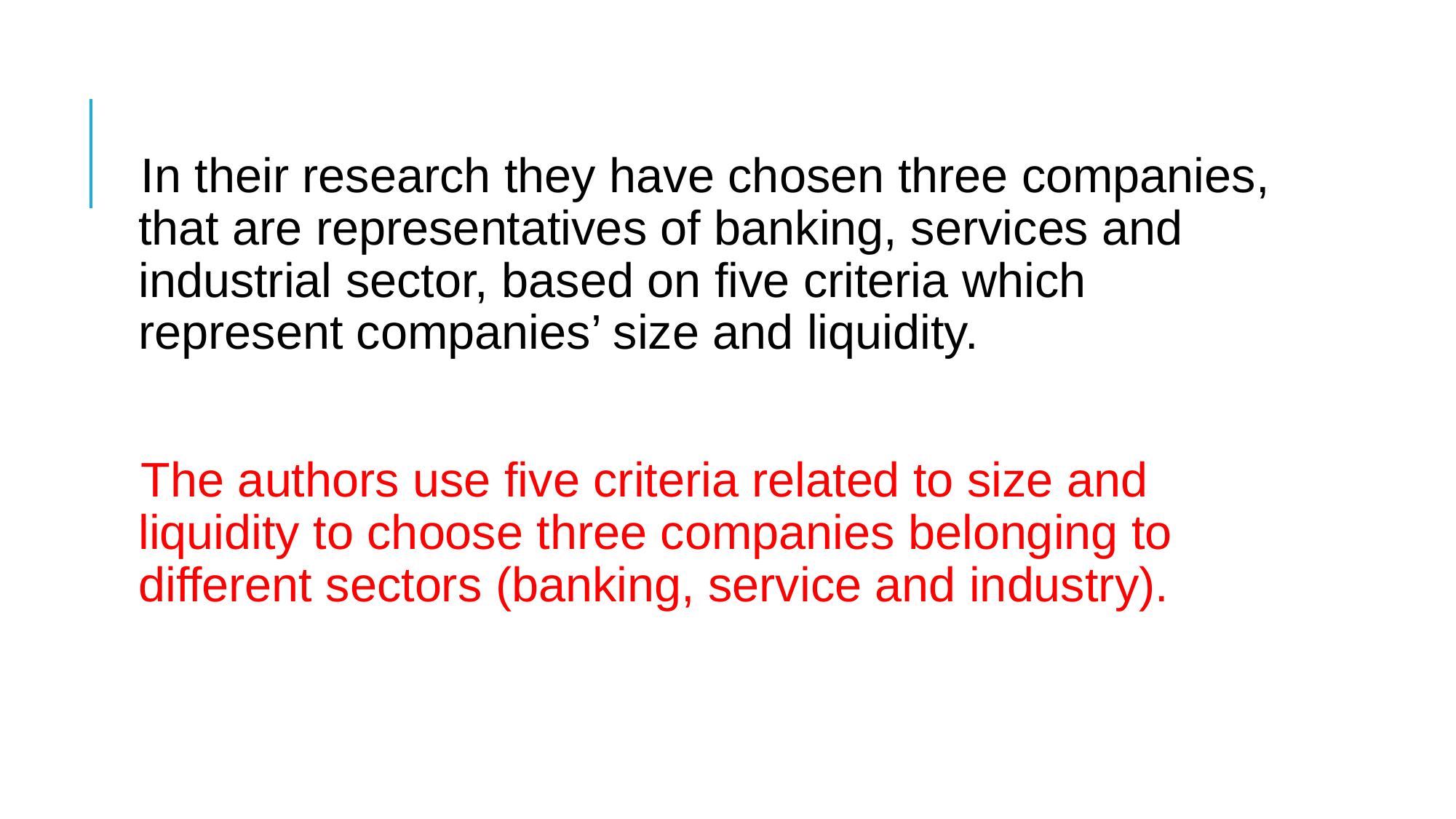

#
In their research they have chosen three companies, that are representatives of banking, services and industrial sector, based on five criteria which represent companies’ size and liquidity.

The authors use five criteria related to size and liquidity to choose three companies belonging to different sectors (banking, service and industry).